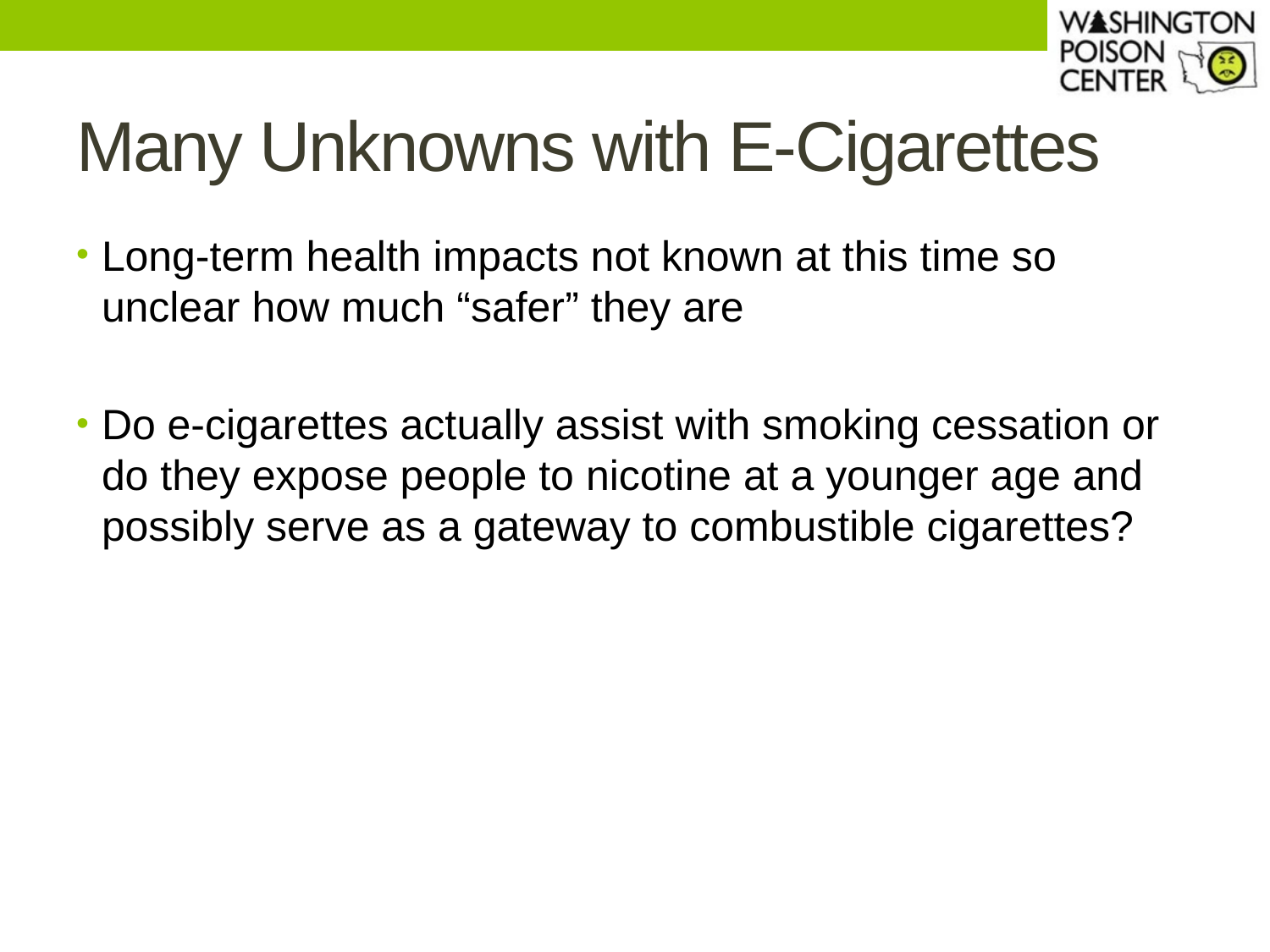

# Many Unknowns with E-Cigarettes
Long-term health impacts not known at this time so unclear how much “safer” they are

Do e-cigarettes actually assist with smoking cessation or do they expose people to nicotine at a younger age and possibly serve as a gateway to combustible cigarettes?